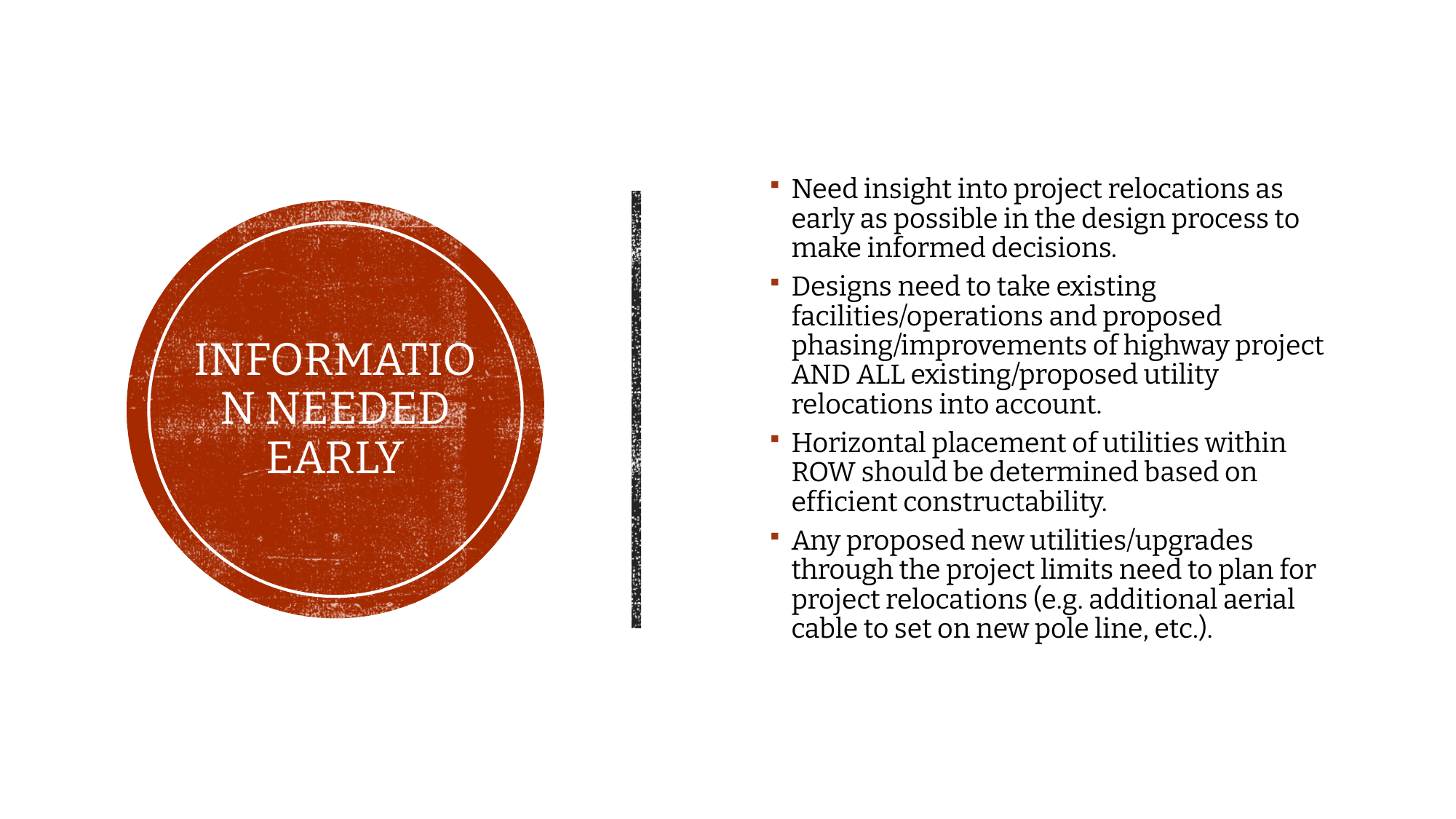

Need insight into project relocations as early as possible in the design process to make informed decisions.
Designs need to take existing facilities/operations and proposed phasing/improvements of highway project AND ALL existing/proposed utility relocations into account.
Horizontal placement of utilities within ROW should be determined based on efficient constructability.
Any proposed new utilities/upgrades through the project limits need to plan for project relocations (e.g. additional aerial cable to set on new pole line, etc.).

# Information Needed Early